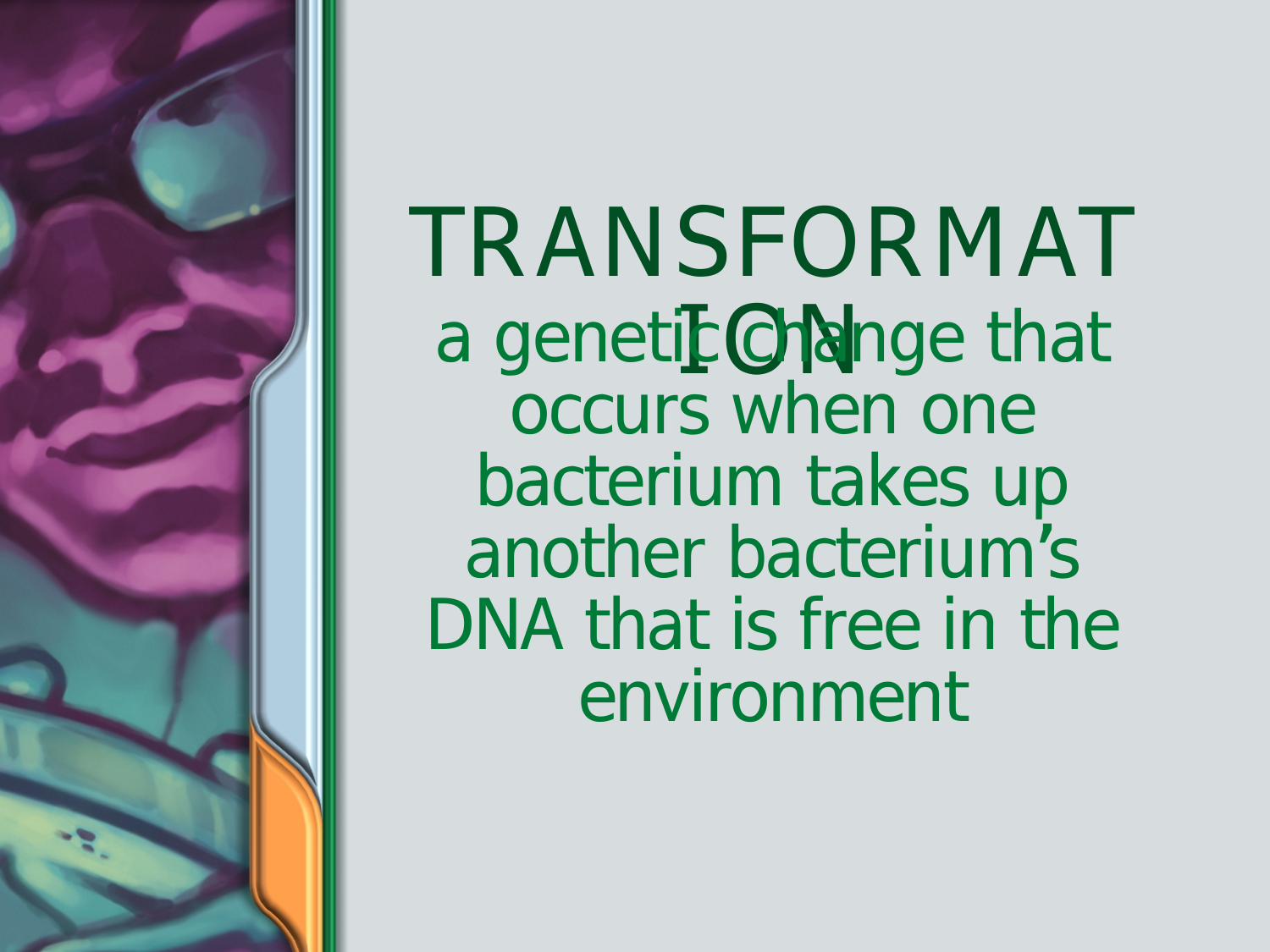

# Transformation
a genetic change that occurs when one bacterium takes up another bacterium’s DNA that is free in the environment